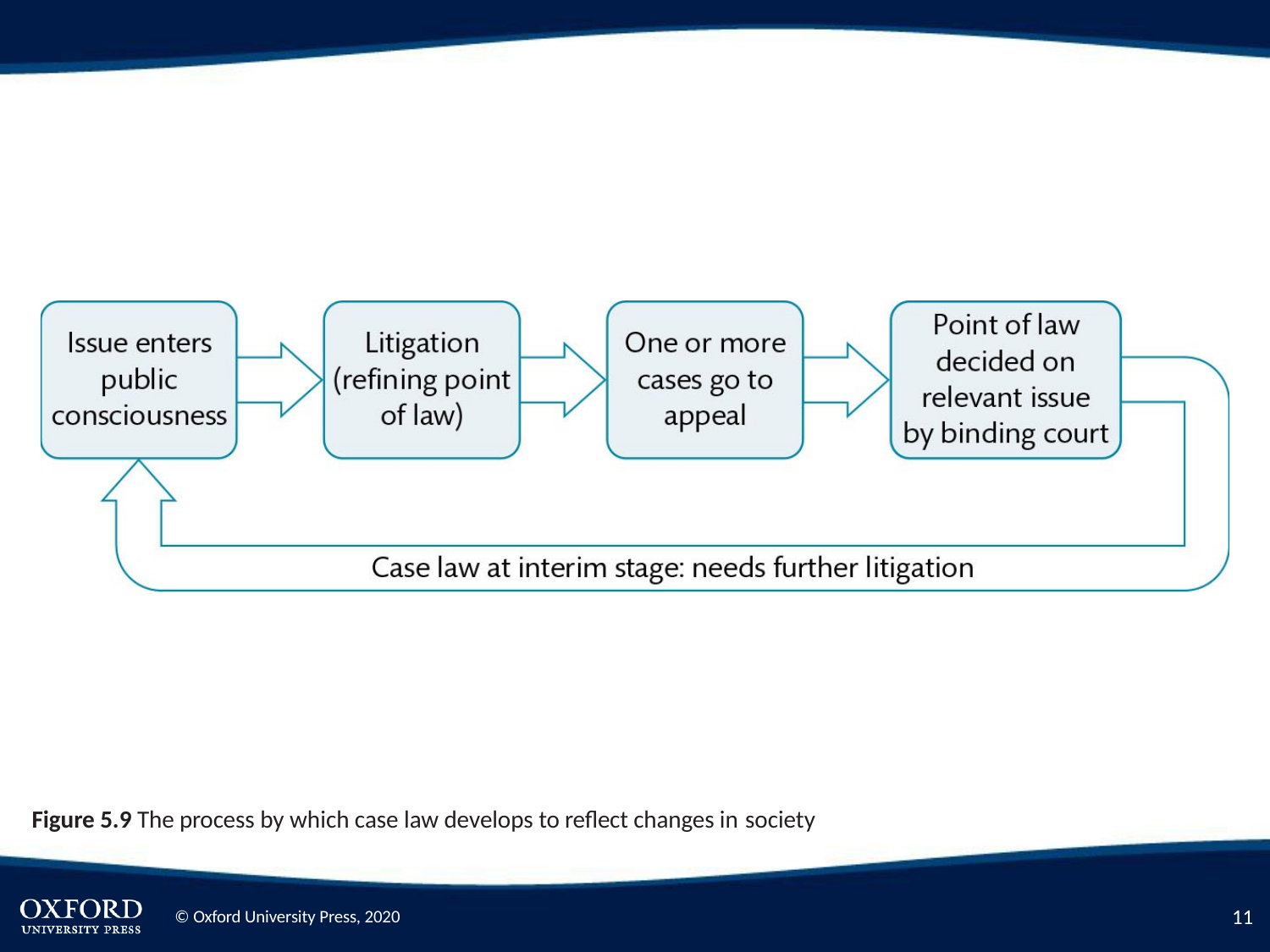

Figure 5.9 The process by which case law develops to reflect changes in society
11
© Oxford University Press, 2020